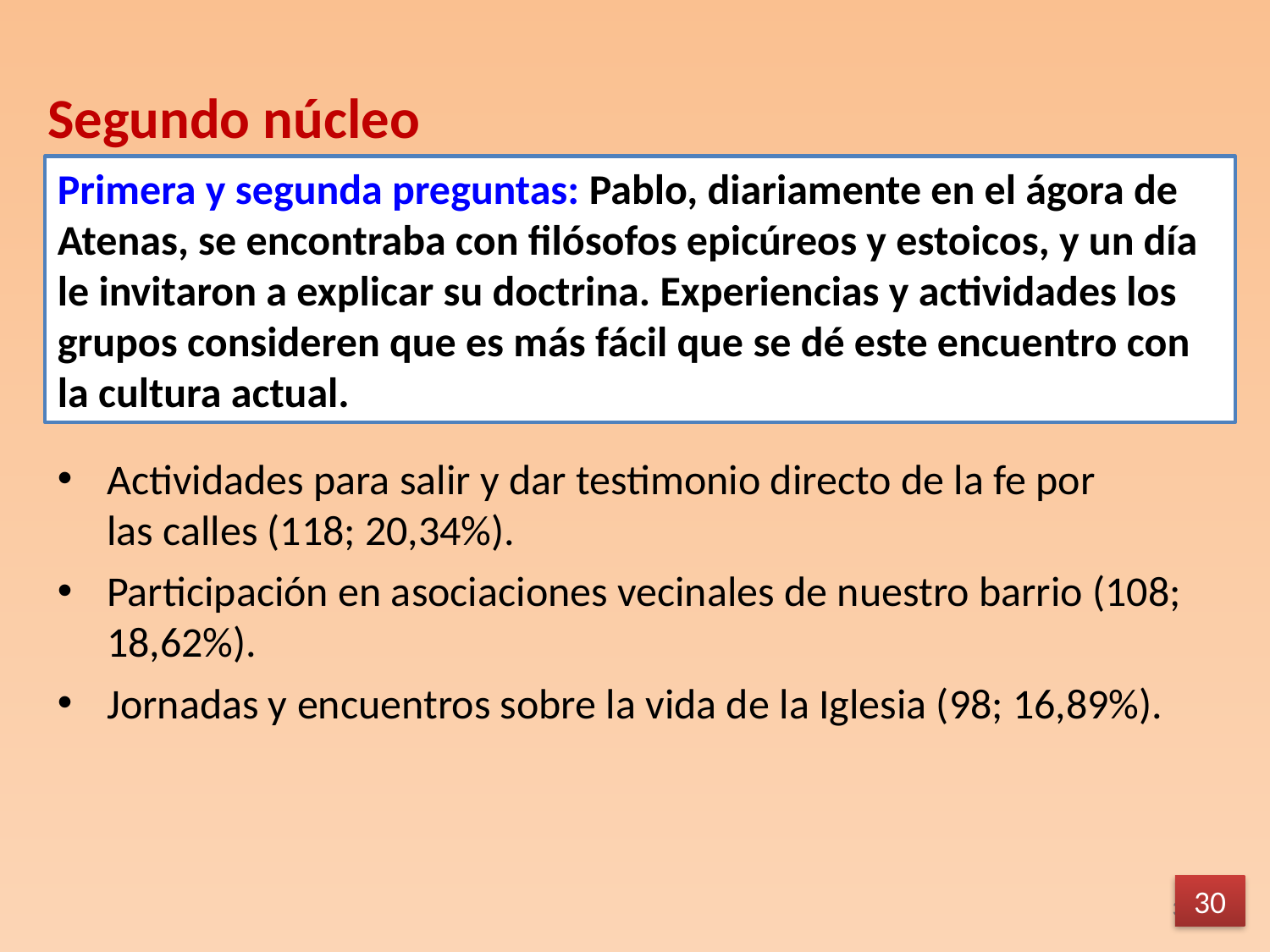

Segundo núcleo
Primera y segunda preguntas: Pablo, diariamente en el ágora de Atenas, se encontraba con filósofos epicúreos y estoicos, y un día le invitaron a explicar su doctrina. Experiencias y actividades los grupos consideren que es más fácil que se dé este encuentro con la cultura actual.
Actividades para salir y dar testimonio directo de la fe por las calles (118; 20,34%).
Participación en asociaciones vecinales de nuestro barrio (108; 18,62%).
Jornadas y encuentros sobre la vida de la Iglesia (98; 16,89%).
30
30